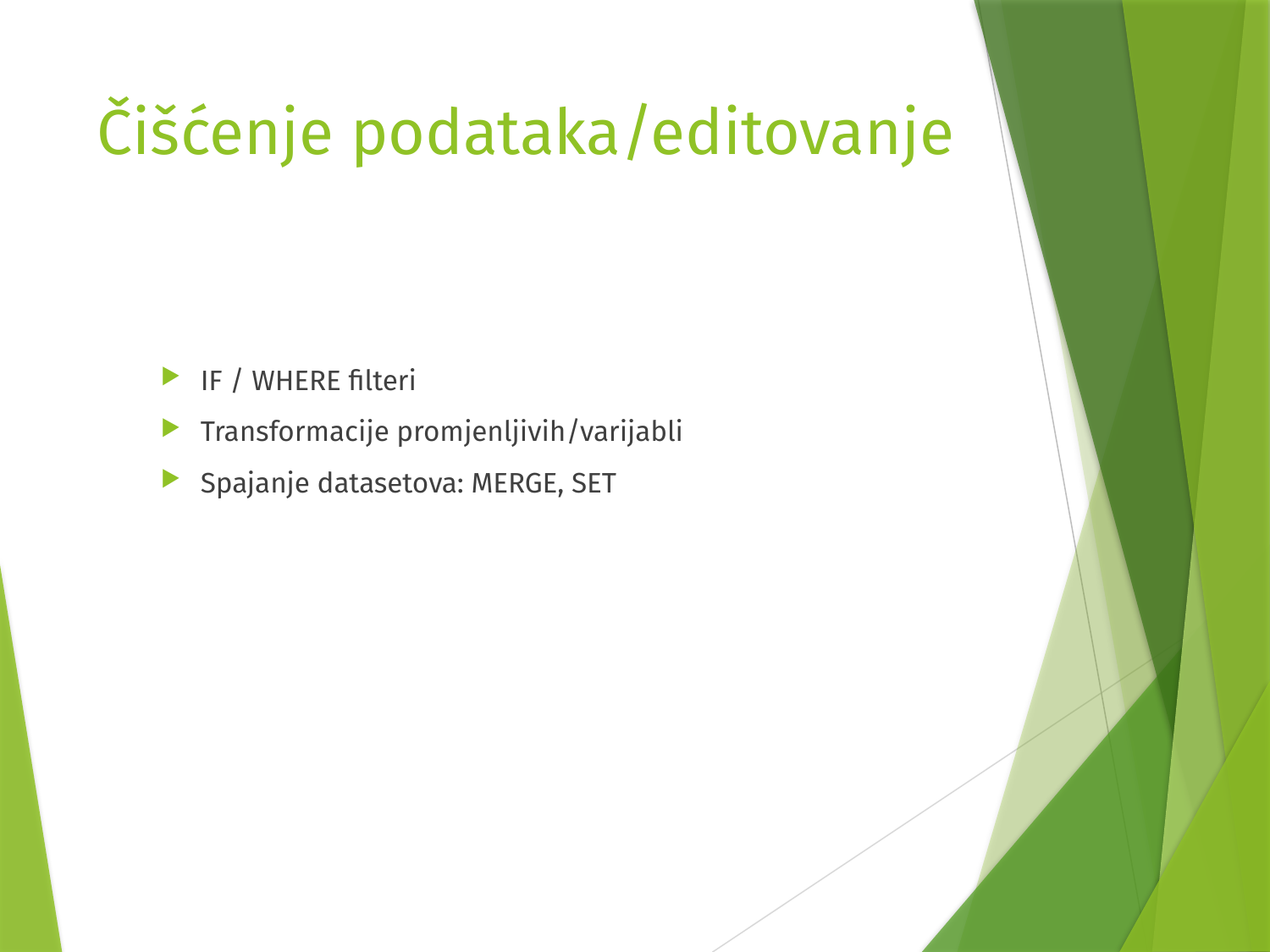

# Čišćenje podataka/editovanje

IF / WHERE filteri
Transformacije promjenljivih/varijabli
Spajanje datasetova: MERGE, SET